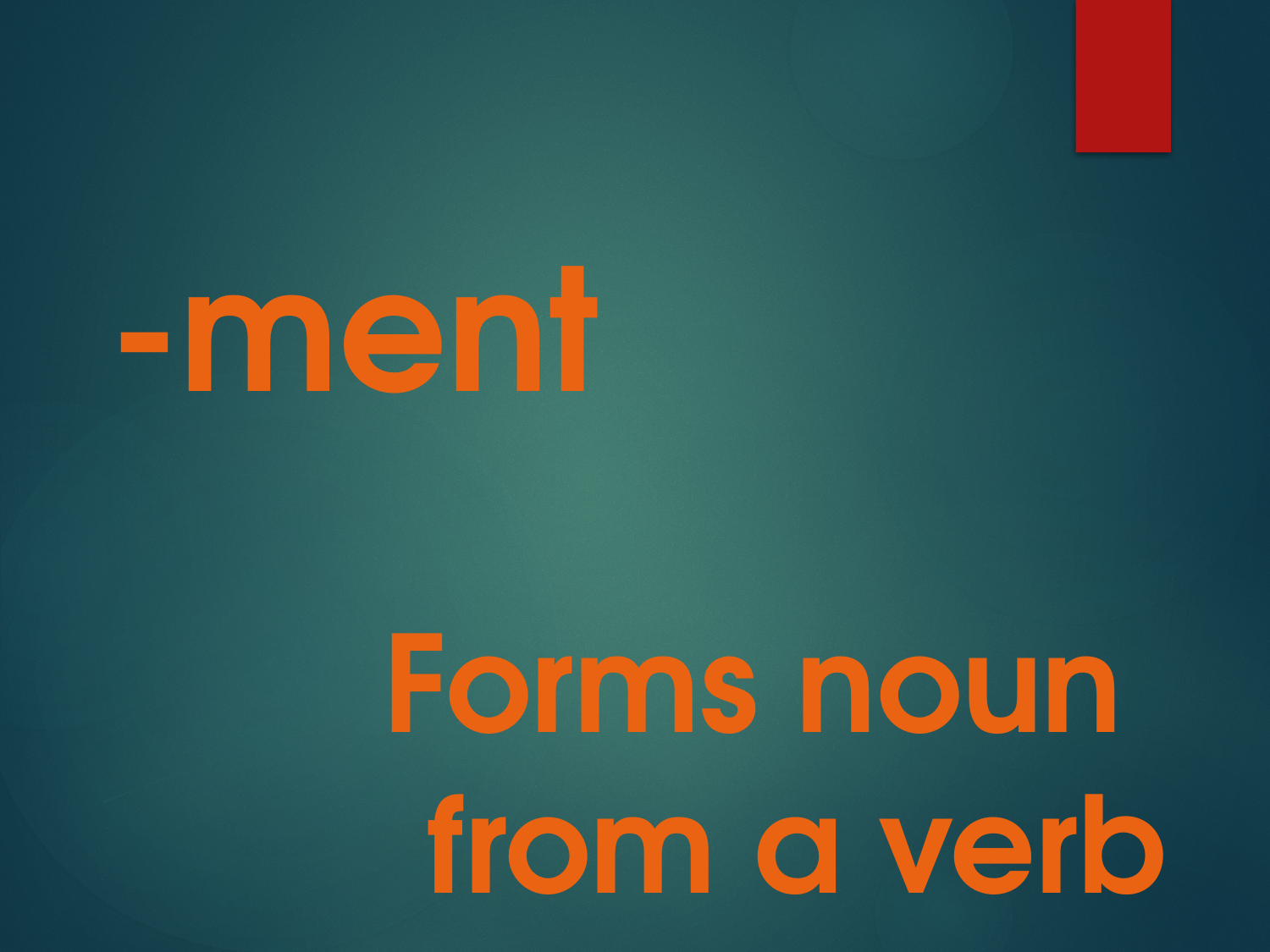

-ment

Forms noun from a verb
#